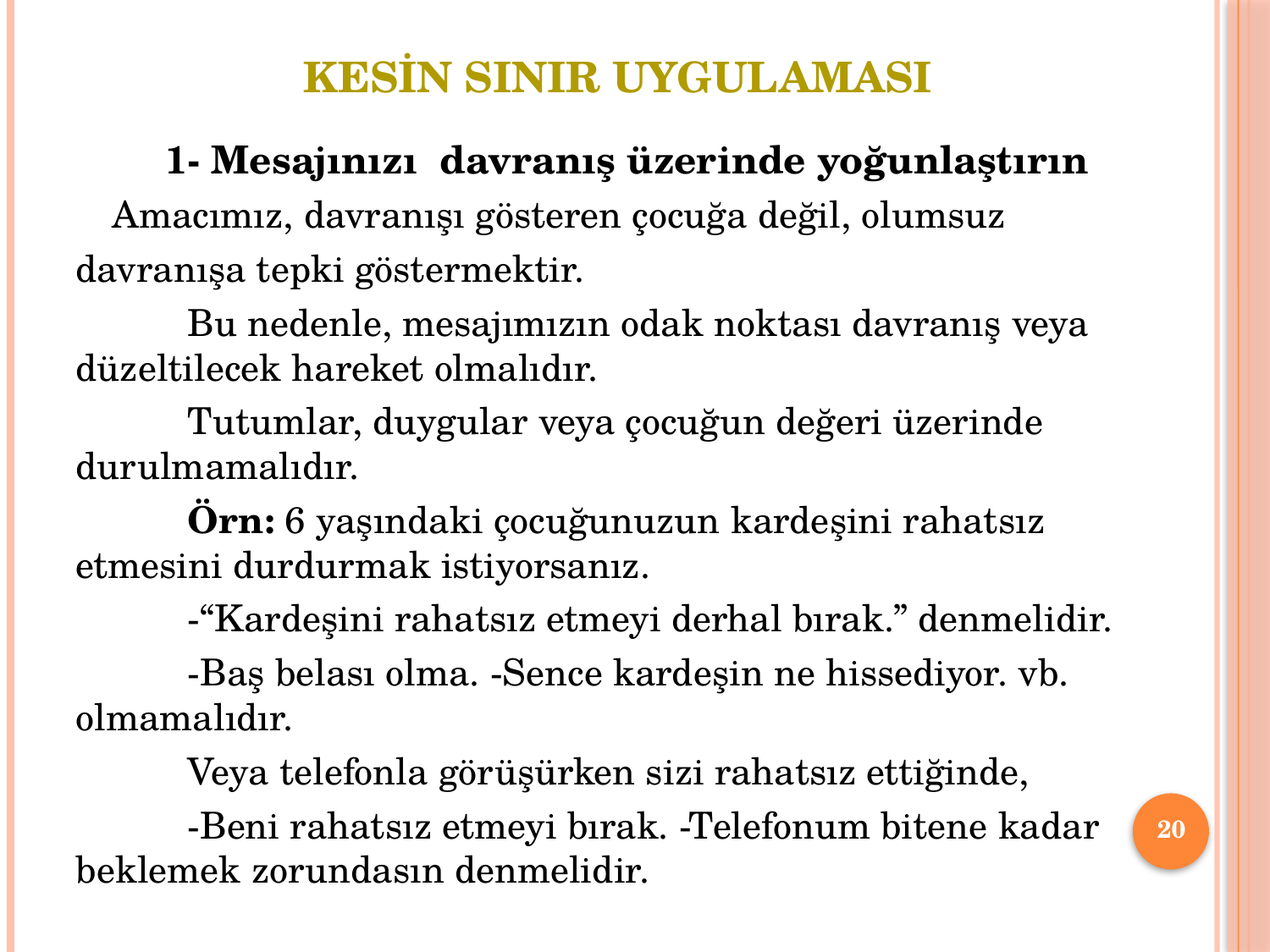

# KESİN SINIR UYGULAMASI
1- Mesajınızı  davranış üzerinde yoğunlaştırın
	Amacımız, davranışı gösteren çocuğa değil, olumsuz
davranışa tepki göstermektir.
	Bu nedenle, mesajımızın odak noktası davranış veya düzeltilecek hareket olmalıdır.
	Tutumlar, duygular veya çocuğun değeri üzerinde durulmamalıdır.
	Örn: 6 yaşındaki çocuğunuzun kardeşini rahatsız etmesini durdurmak istiyorsanız.
	-“Kardeşini rahatsız etmeyi derhal bırak.” denmelidir.
 	-Baş belası olma. -Sence kardeşin ne hissediyor. vb. olmamalıdır.
	Veya telefonla görüşürken sizi rahatsız ettiğinde,
	-Beni rahatsız etmeyi bırak. -Telefonum bitene kadar beklemek zorundasın denmelidir.

20